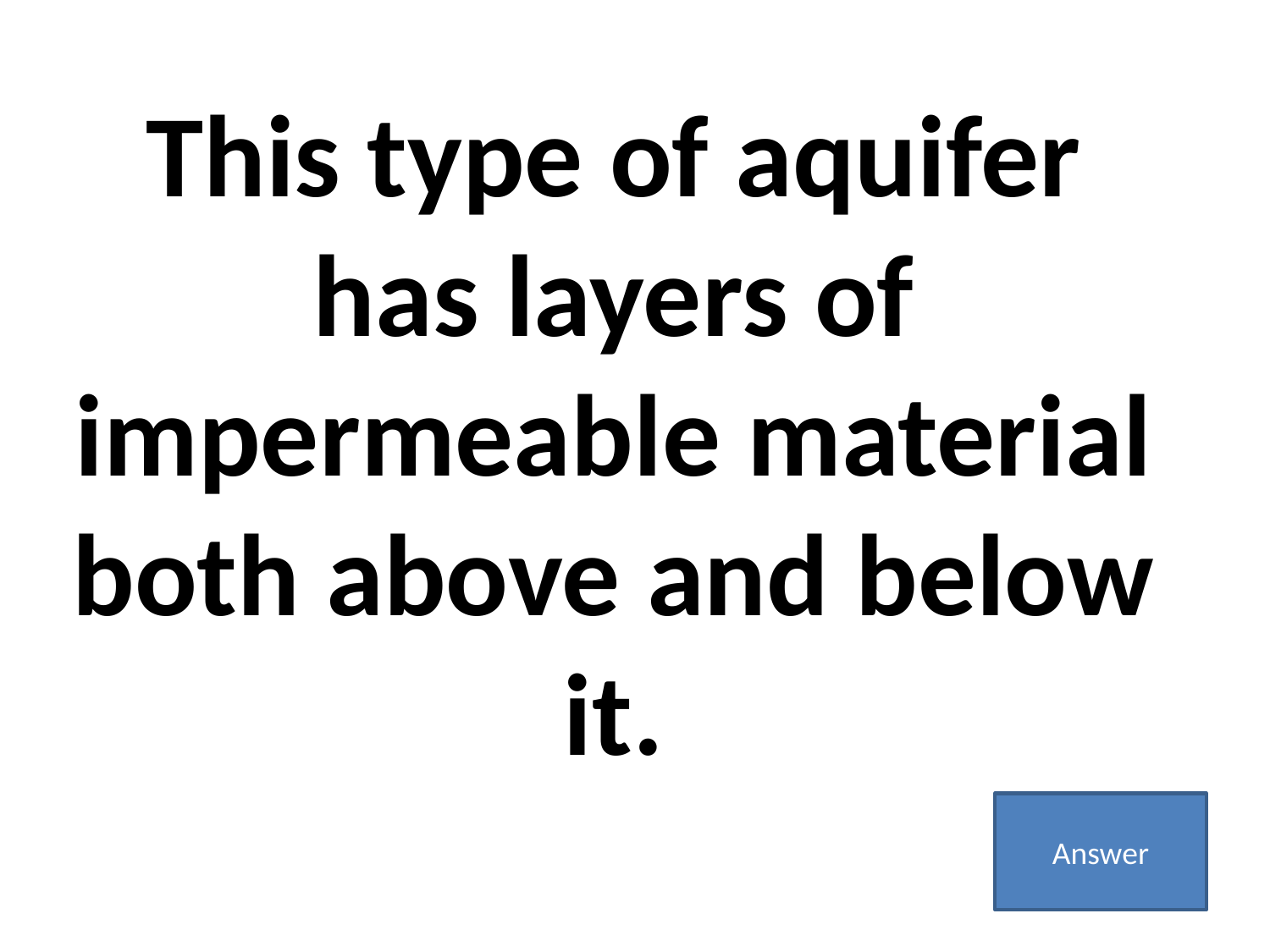

This type of aquifer has layers of impermeable material both above and below it.
Answer